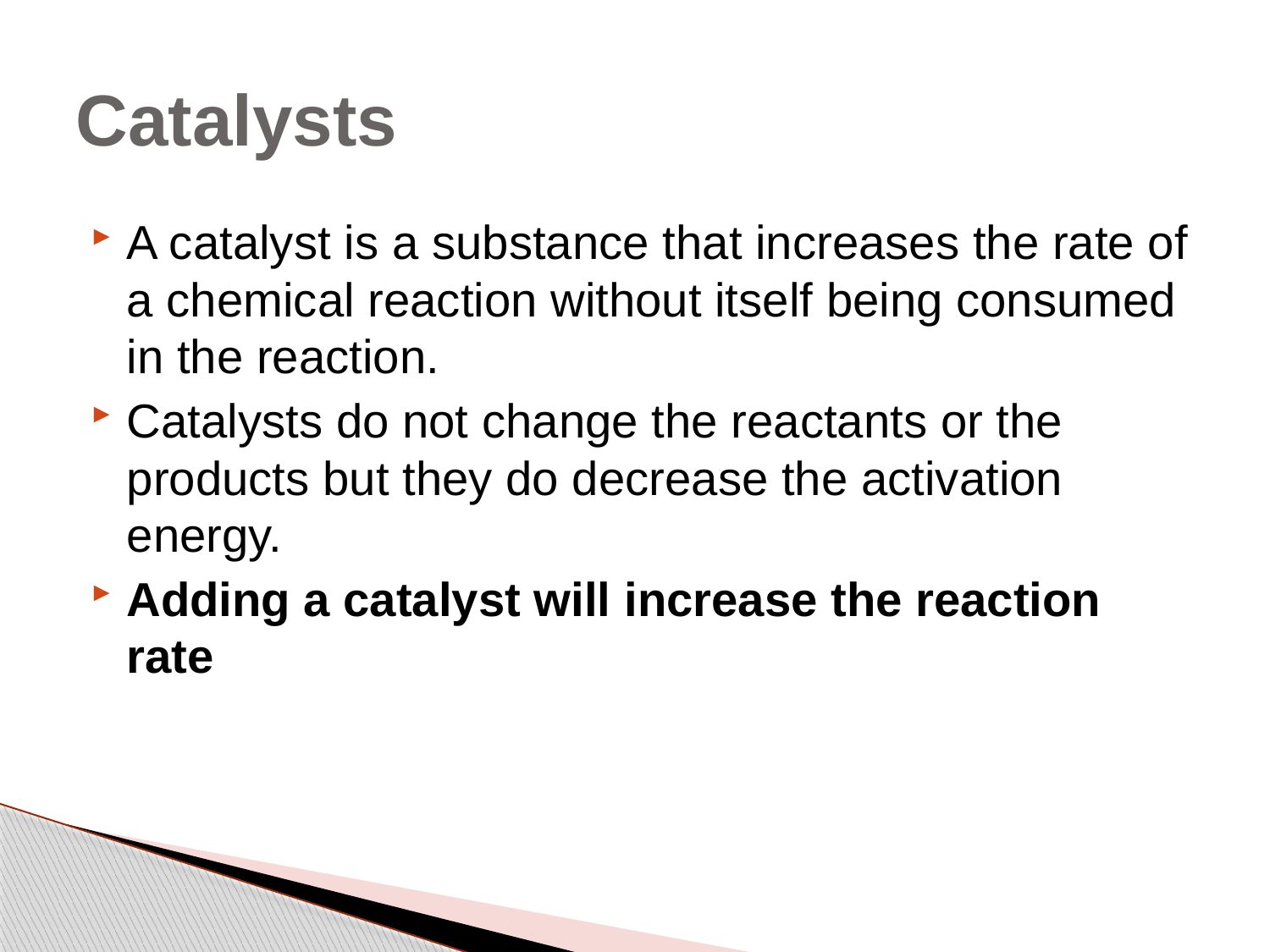

# Catalysts
A catalyst is a substance that increases the rate of a chemical reaction without itself being consumed in the reaction.
Catalysts do not change the reactants or the products but they do decrease the activation energy.
Adding a catalyst will increase the reaction rate